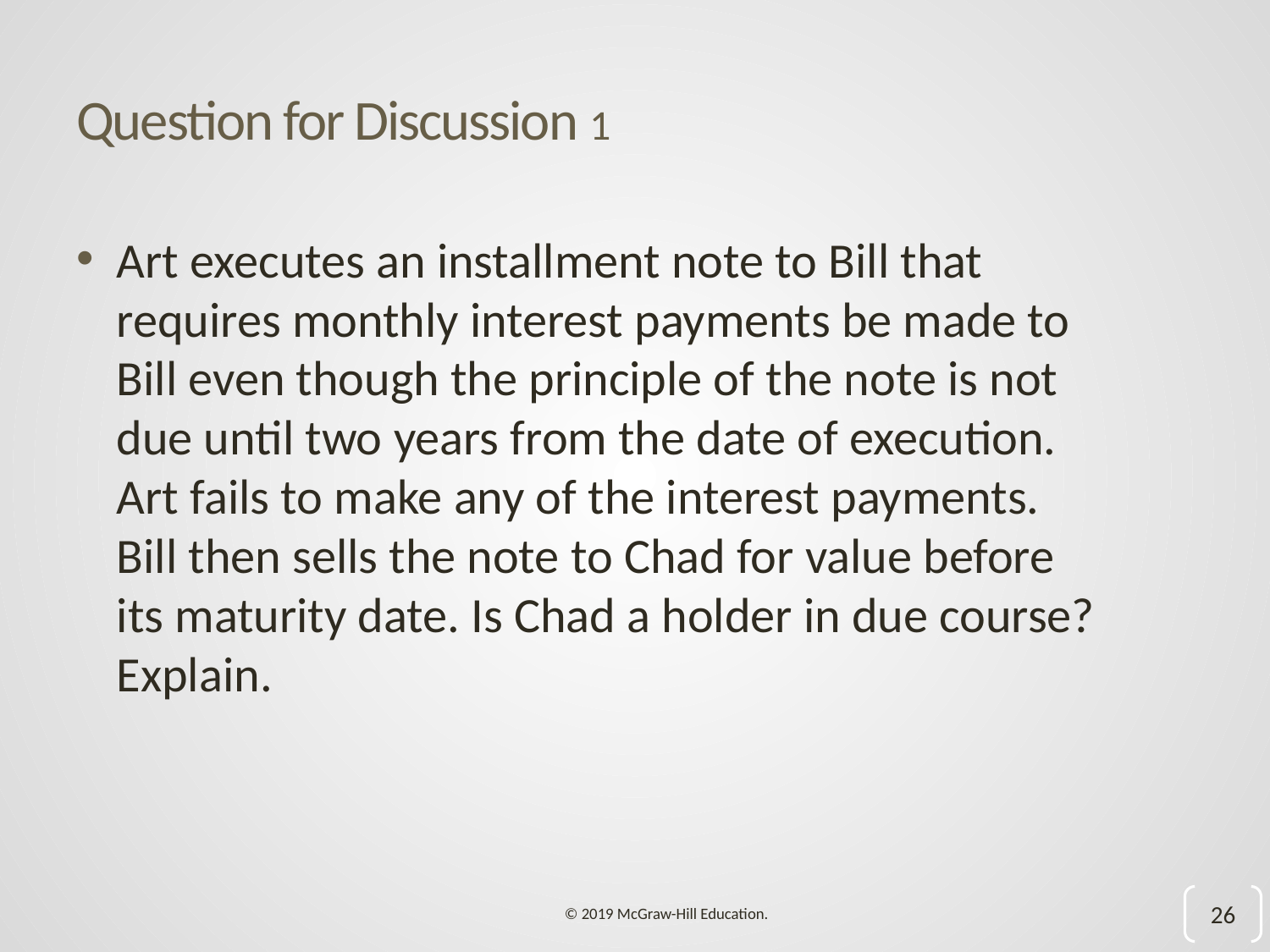

# Question for Discussion 1
Art executes an installment note to Bill that requires monthly interest payments be made to Bill even though the principle of the note is not due until two years from the date of execution. Art fails to make any of the interest payments. Bill then sells the note to Chad for value before its maturity date. Is Chad a holder in due course? Explain.
26